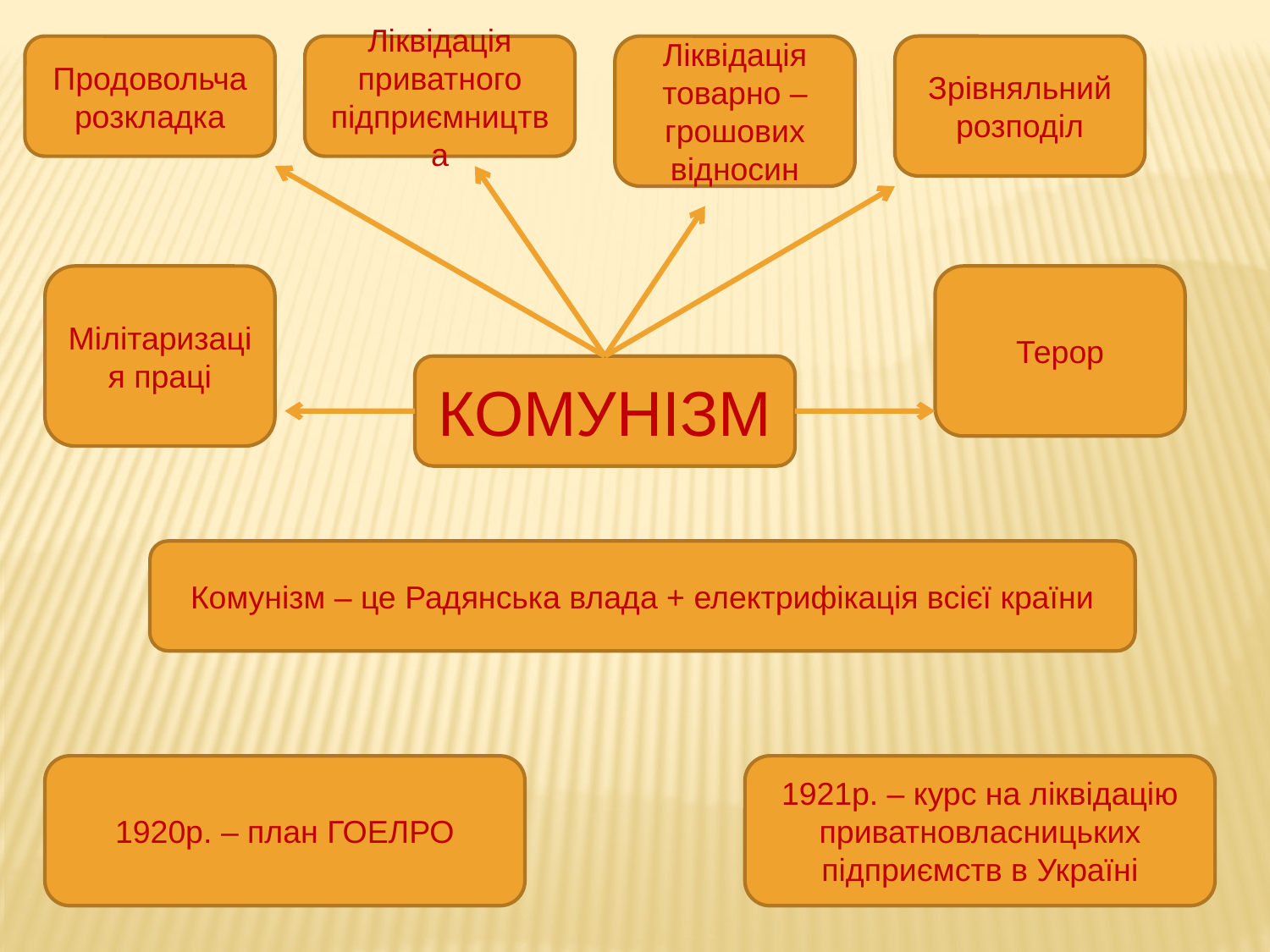

Продовольча розкладка
Ліквідація приватного підприємництва
Ліквідація товарно – грошових відносин
Зрівняльний розподіл
Мілітаризація праці
Терор
КОМУНІЗМ
Комунізм – це Радянська влада + електрифікація всієї країни
1920р. – план ГОЕЛРО
1921р. – курс на ліквідацію приватновласницьких підприємств в Україні